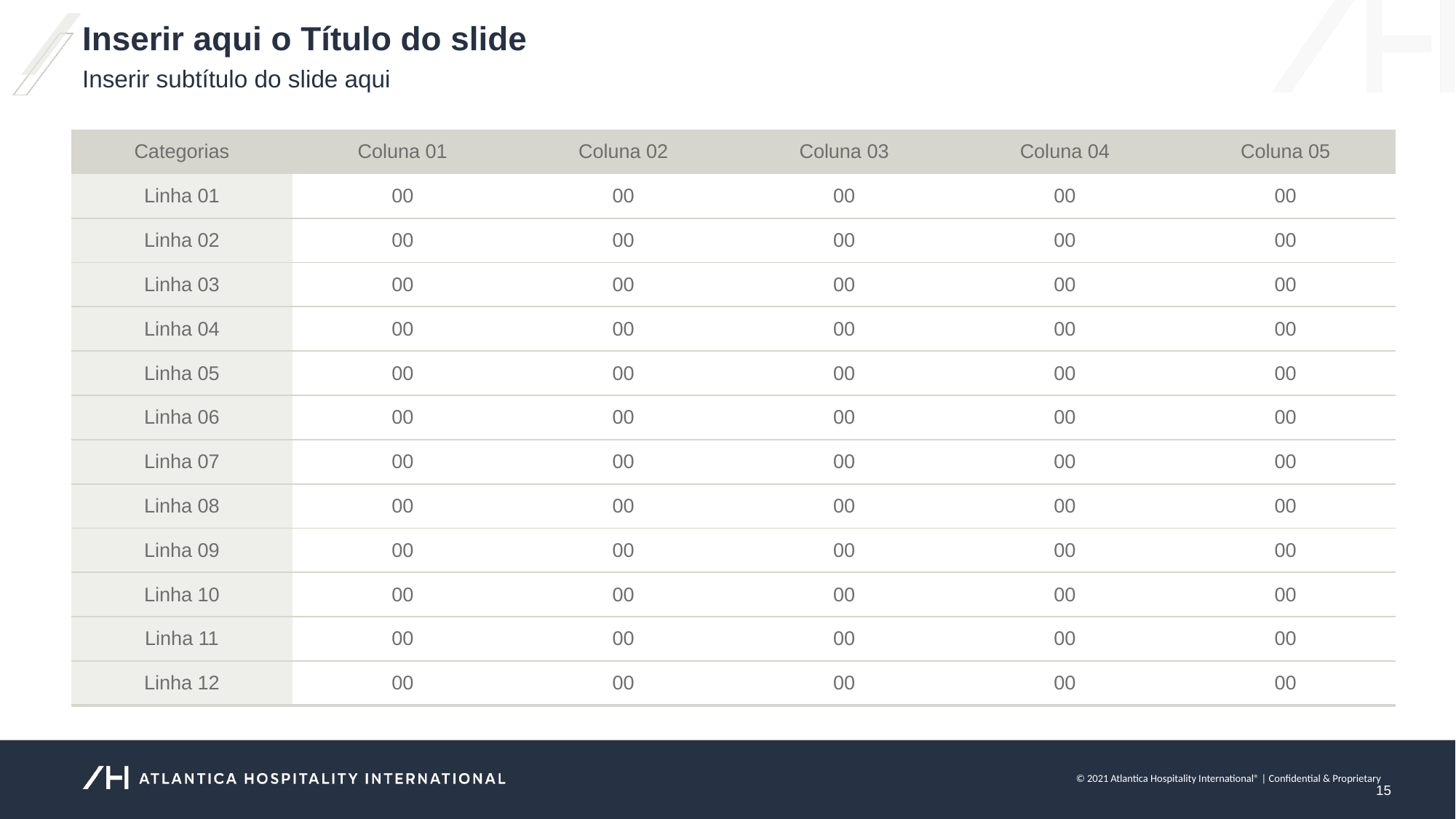

Inserir aqui o Título do slide
Inserir subtítulo do slide aqui
| Categorias | Coluna 01 | Coluna 02 | Coluna 03 | Coluna 04 | Coluna 05 |
| --- | --- | --- | --- | --- | --- |
| Linha 01 | 00 | 00 | 00 | 00 | 00 |
| Linha 02 | 00 | 00 | 00 | 00 | 00 |
| Linha 03 | 00 | 00 | 00 | 00 | 00 |
| Linha 04 | 00 | 00 | 00 | 00 | 00 |
| Linha 05 | 00 | 00 | 00 | 00 | 00 |
| Linha 06 | 00 | 00 | 00 | 00 | 00 |
| Linha 07 | 00 | 00 | 00 | 00 | 00 |
| Linha 08 | 00 | 00 | 00 | 00 | 00 |
| Linha 09 | 00 | 00 | 00 | 00 | 00 |
| Linha 10 | 00 | 00 | 00 | 00 | 00 |
| Linha 11 | 00 | 00 | 00 | 00 | 00 |
| Linha 12 | 00 | 00 | 00 | 00 | 00 |
15